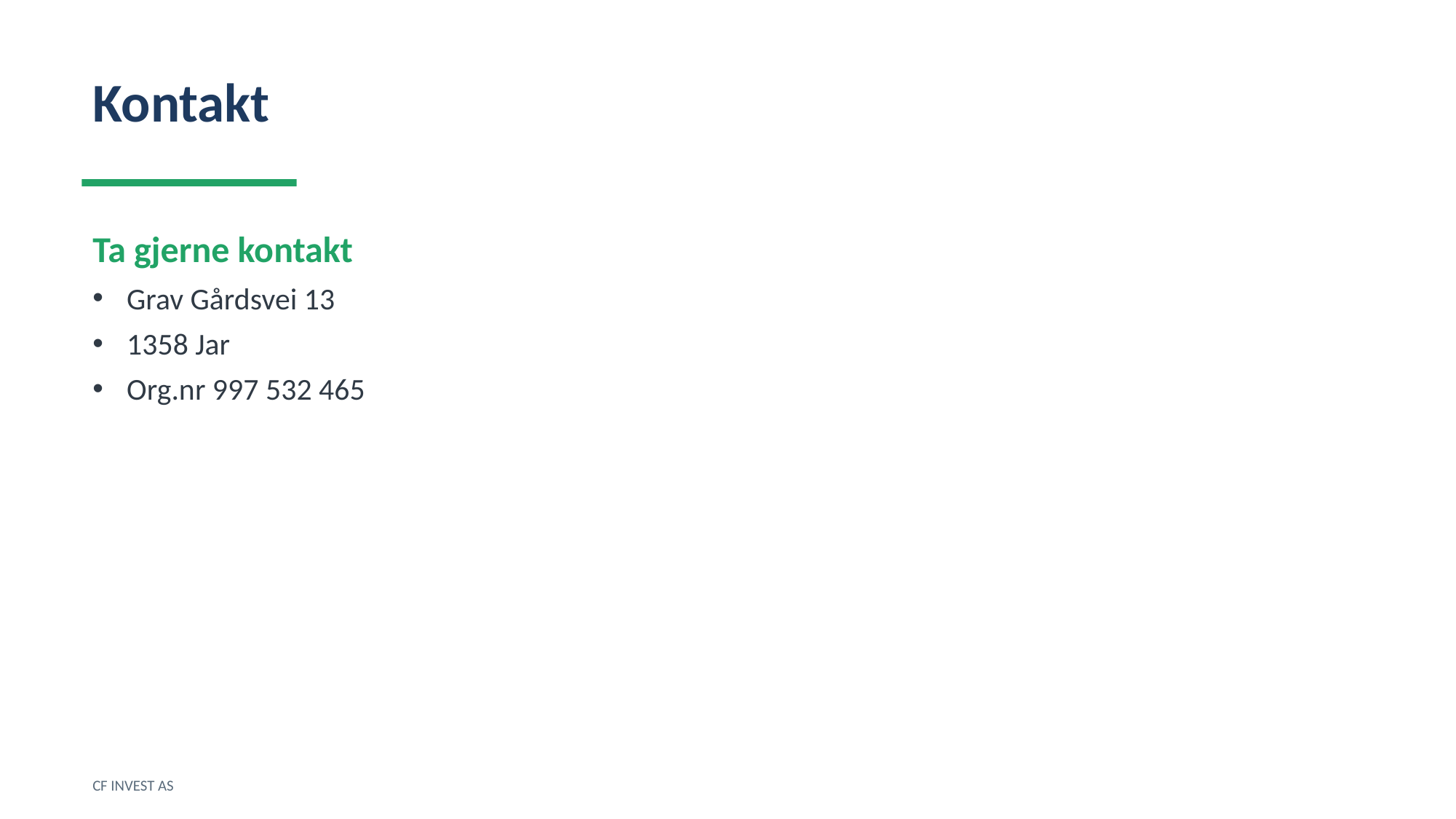

Kontakt

Ta gjerne kontakt
Grav Gårdsvei 13
1358 Jar
Org.nr 997 532 465
CF INVEST AS